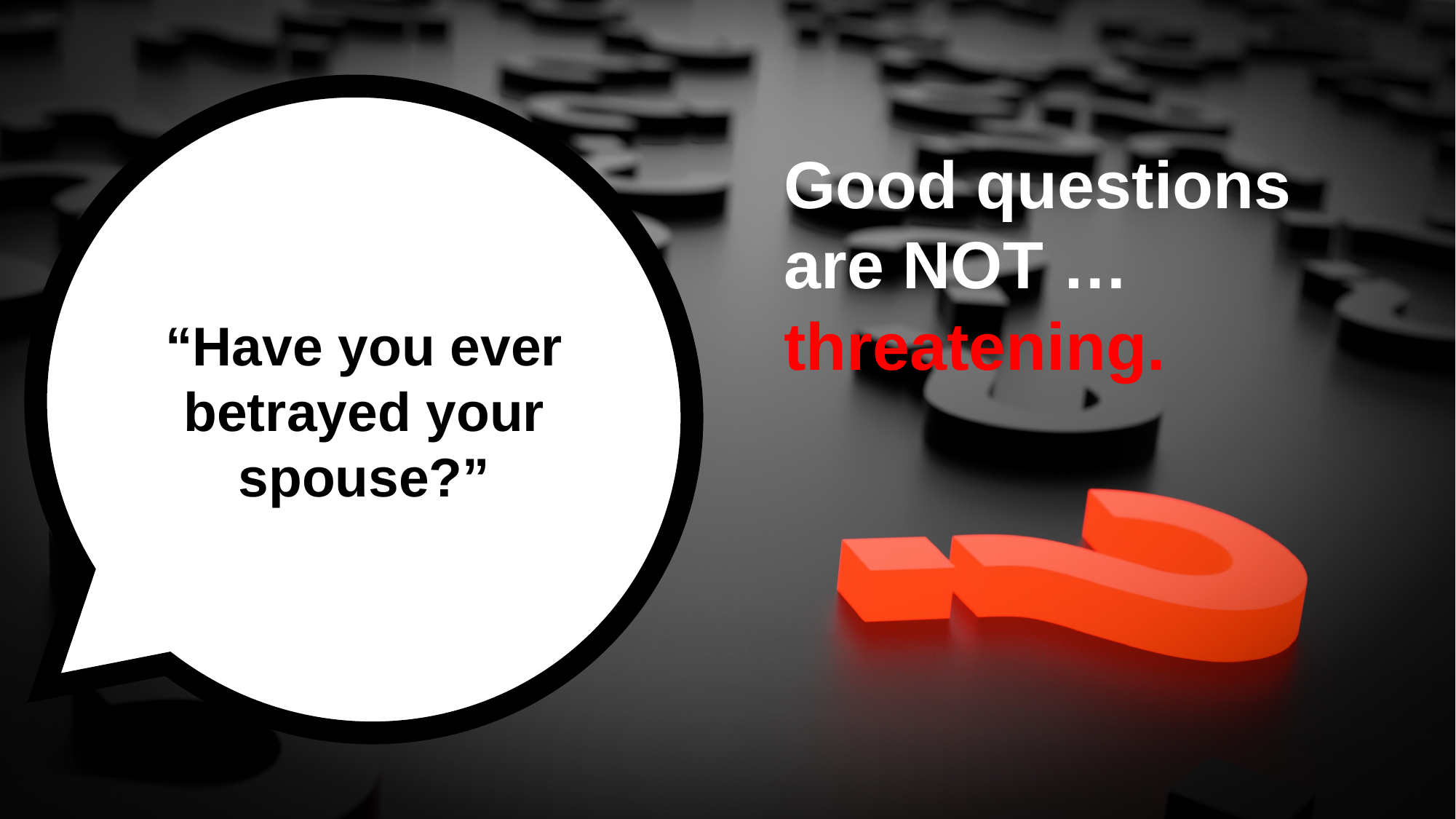

“Have you ever betrayed your spouse?”
Good questions are NOT …
threatening.
#